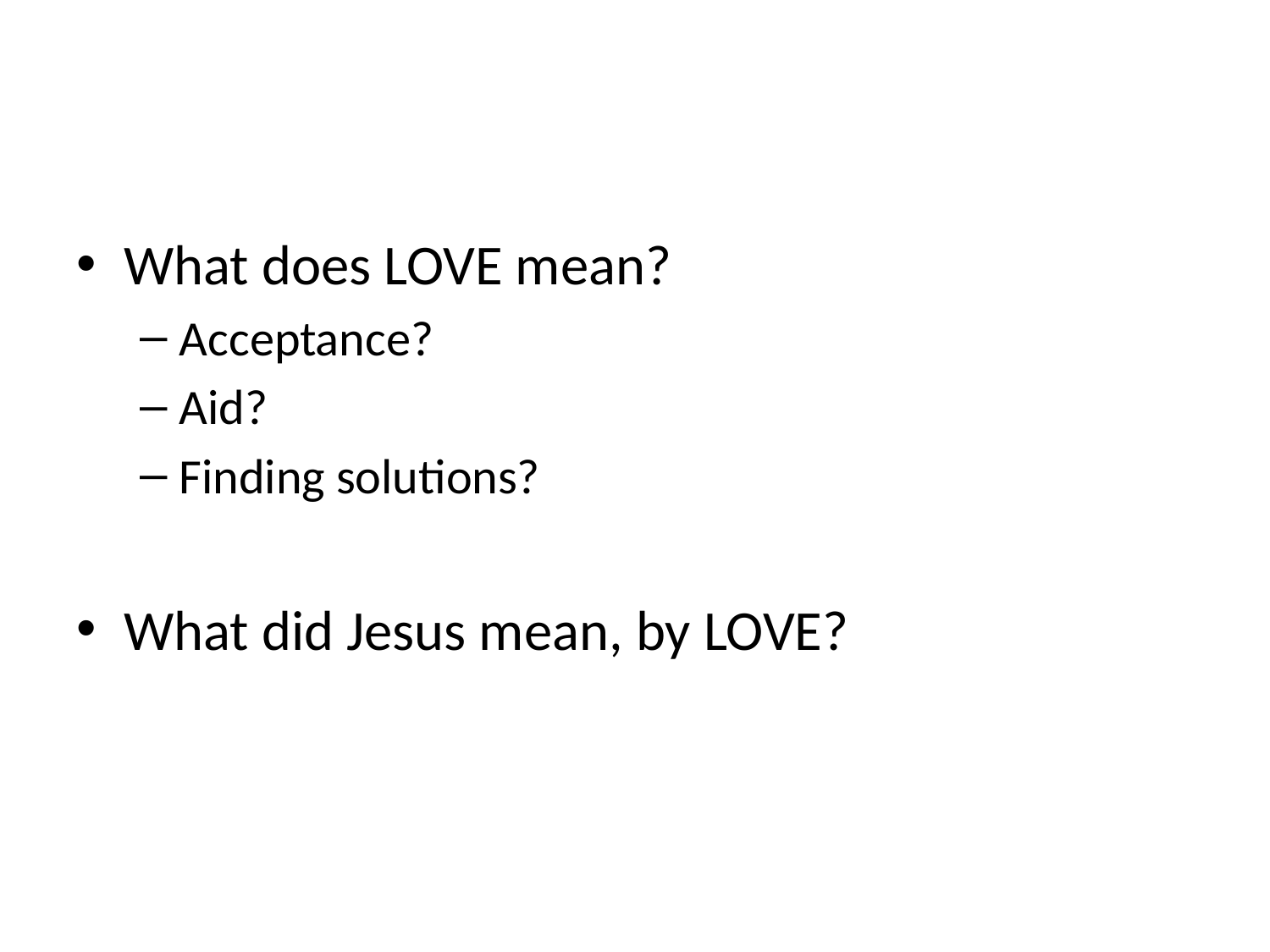

#
What does LOVE mean?
Acceptance?
Aid?
Finding solutions?

What did Jesus mean, by LOVE?